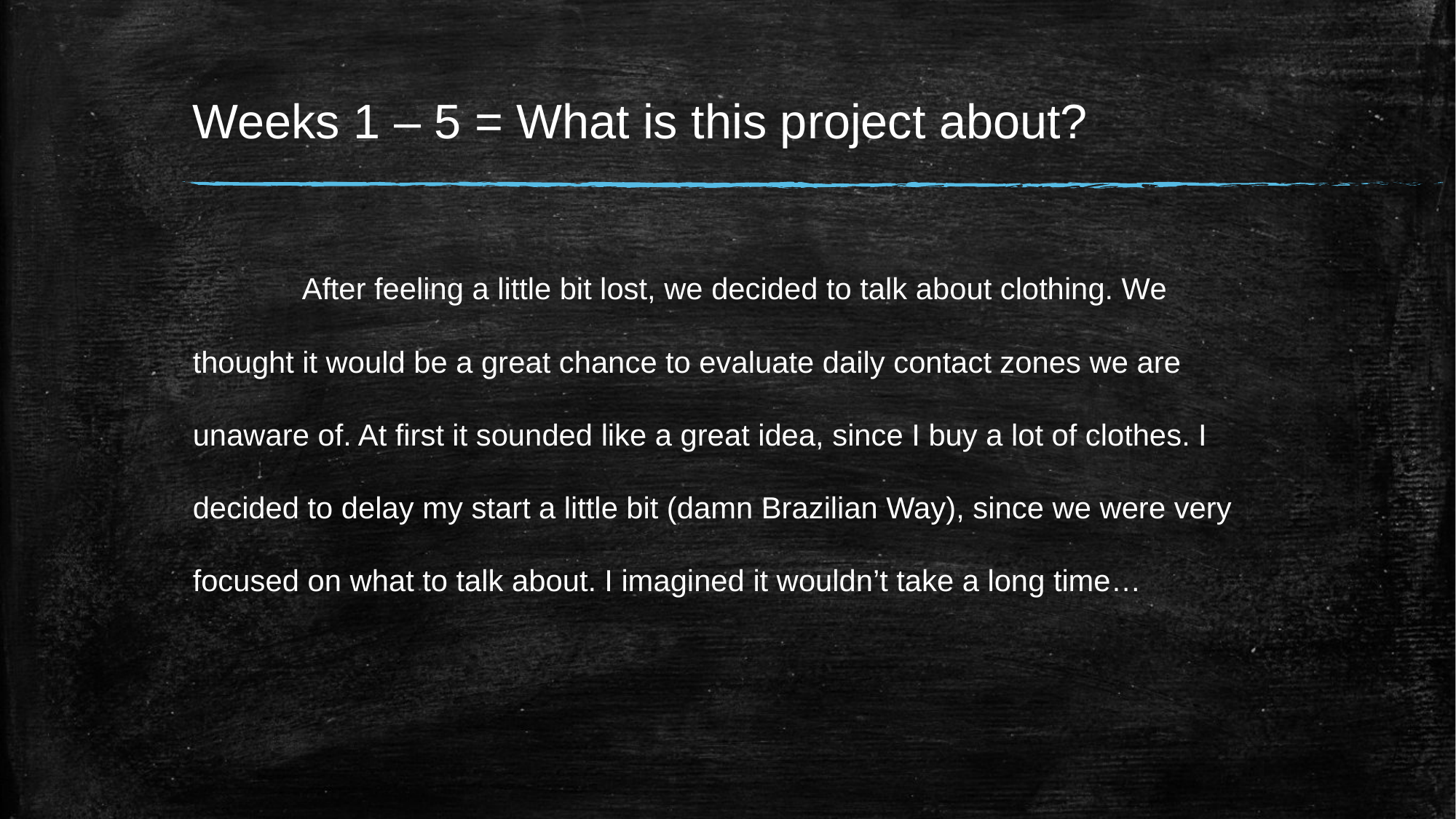

# Weeks 1 – 5 = What is this project about?
	After feeling a little bit lost, we decided to talk about clothing. We thought it would be a great chance to evaluate daily contact zones we are unaware of. At first it sounded like a great idea, since I buy a lot of clothes. I decided to delay my start a little bit (damn Brazilian Way), since we were very focused on what to talk about. I imagined it wouldn’t take a long time…